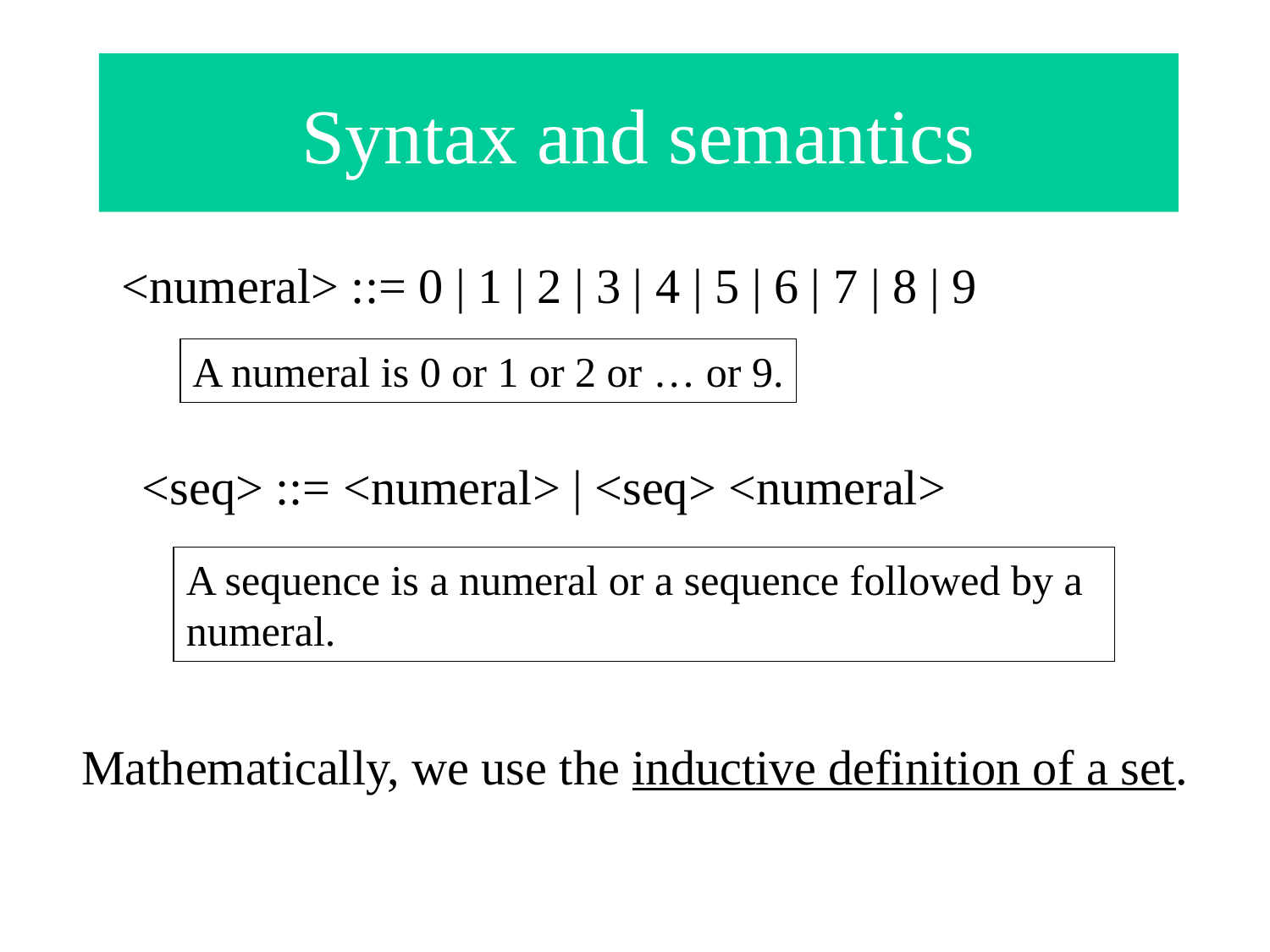

# Syntax and semantics
<numeral> ::= 0 | 1 | 2 | 3 | 4 | 5 | 6 | 7 | 8 | 9
A numeral is 0 or 1 or 2 or … or 9.
  <seq> ::= <numeral> | <seq> <numeral>
A sequence is a numeral or a sequence followed by a numeral.
Mathematically, we use the inductive definition of a set.